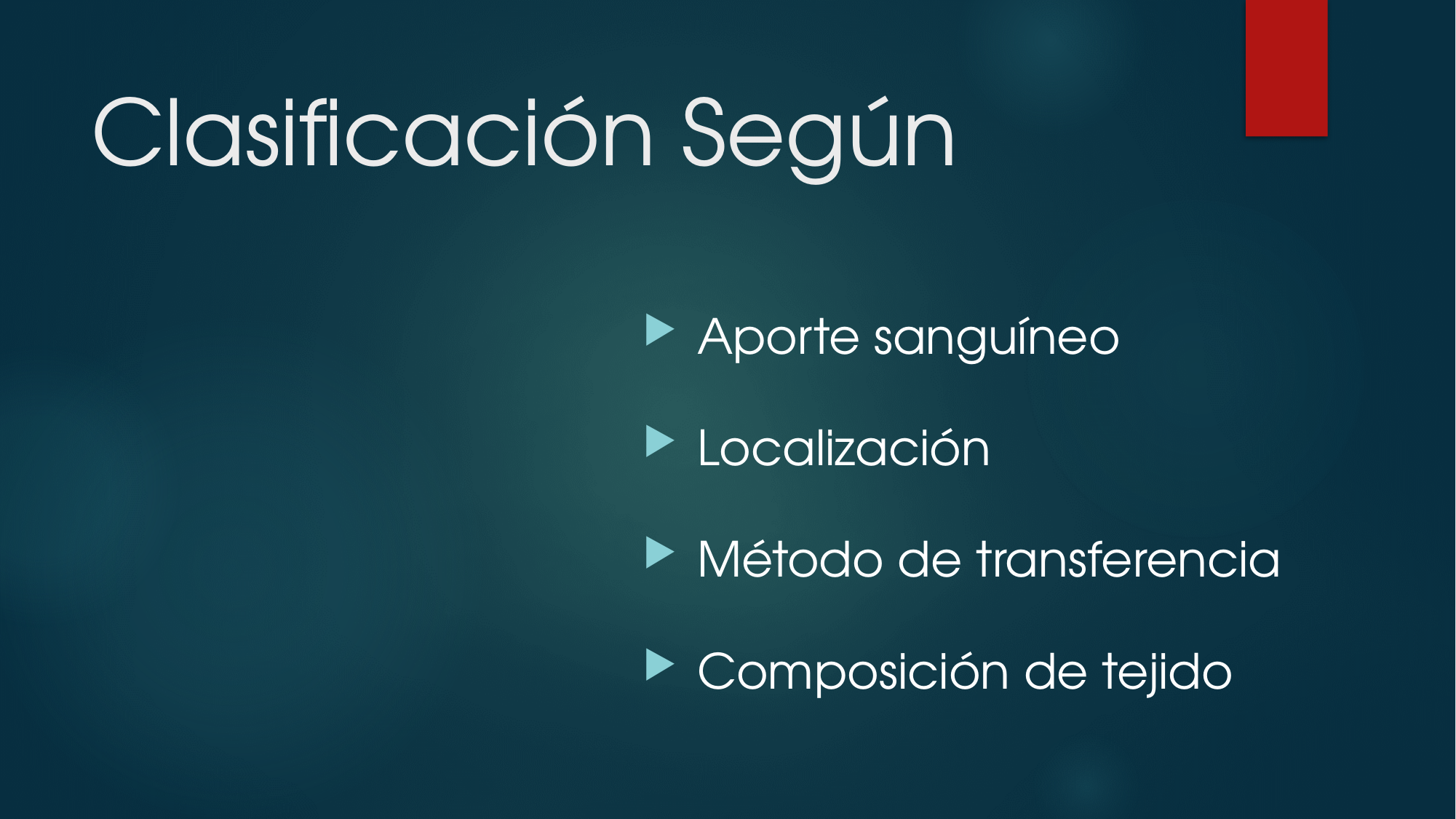

# Clasificación Según
 Aporte sanguíneo
 Localización
 Método de transferencia
 Composición de tejido